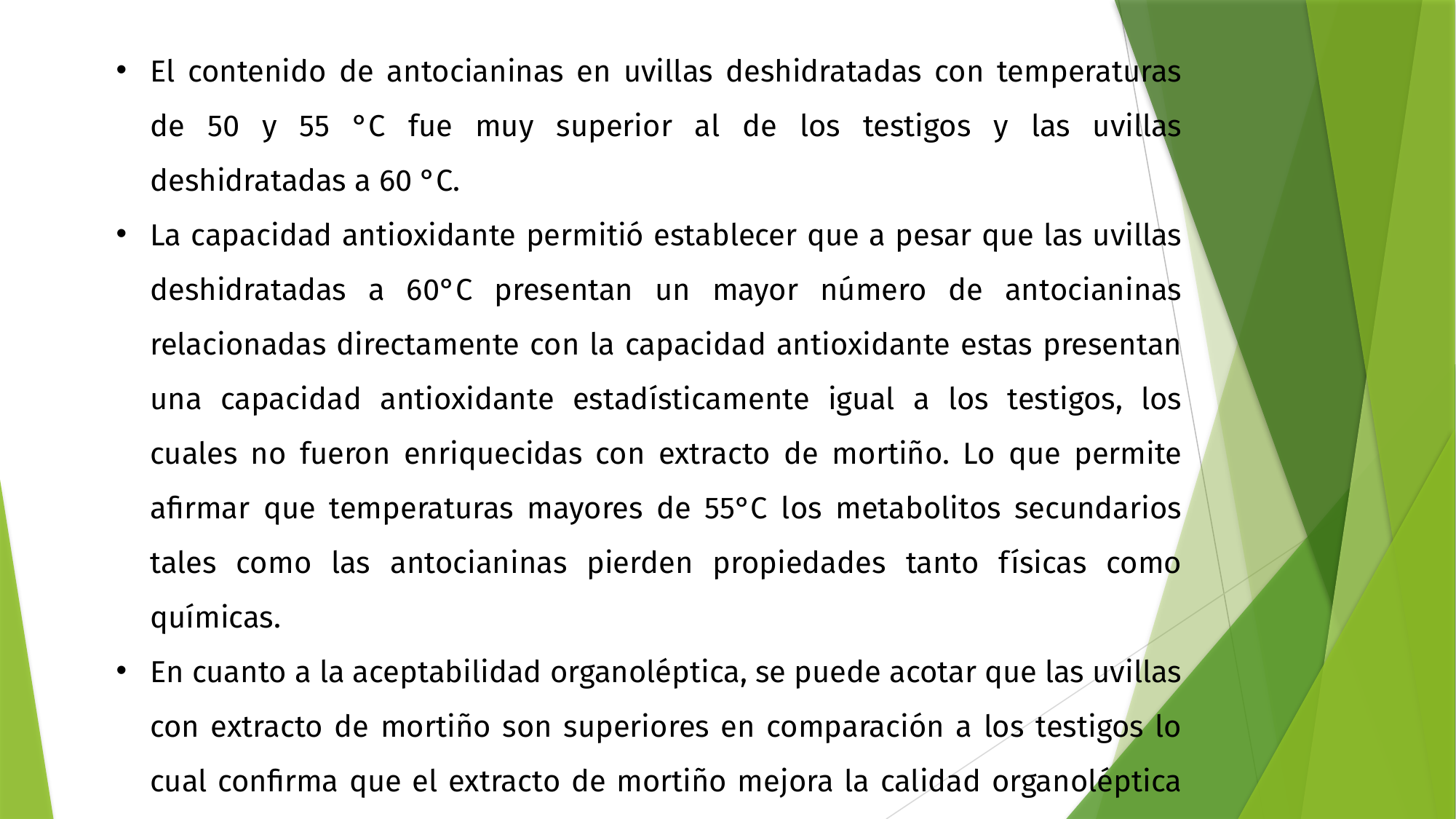

El contenido de antocianinas en uvillas deshidratadas con temperaturas de 50 y 55 °C fue muy superior al de los testigos y las uvillas deshidratadas a 60 °C.
La capacidad antioxidante permitió establecer que a pesar que las uvillas deshidratadas a 60°C presentan un mayor número de antocianinas relacionadas directamente con la capacidad antioxidante estas presentan una capacidad antioxidante estadísticamente igual a los testigos, los cuales no fueron enriquecidas con extracto de mortiño. Lo que permite afirmar que temperaturas mayores de 55°C los metabolitos secundarios tales como las antocianinas pierden propiedades tanto físicas como químicas.
En cuanto a la aceptabilidad organoléptica, se puede acotar que las uvillas con extracto de mortiño son superiores en comparación a los testigos lo cual confirma que el extracto de mortiño mejora la calidad organoléptica del producto a parte de mejorar sus propiedades antioxidantes.